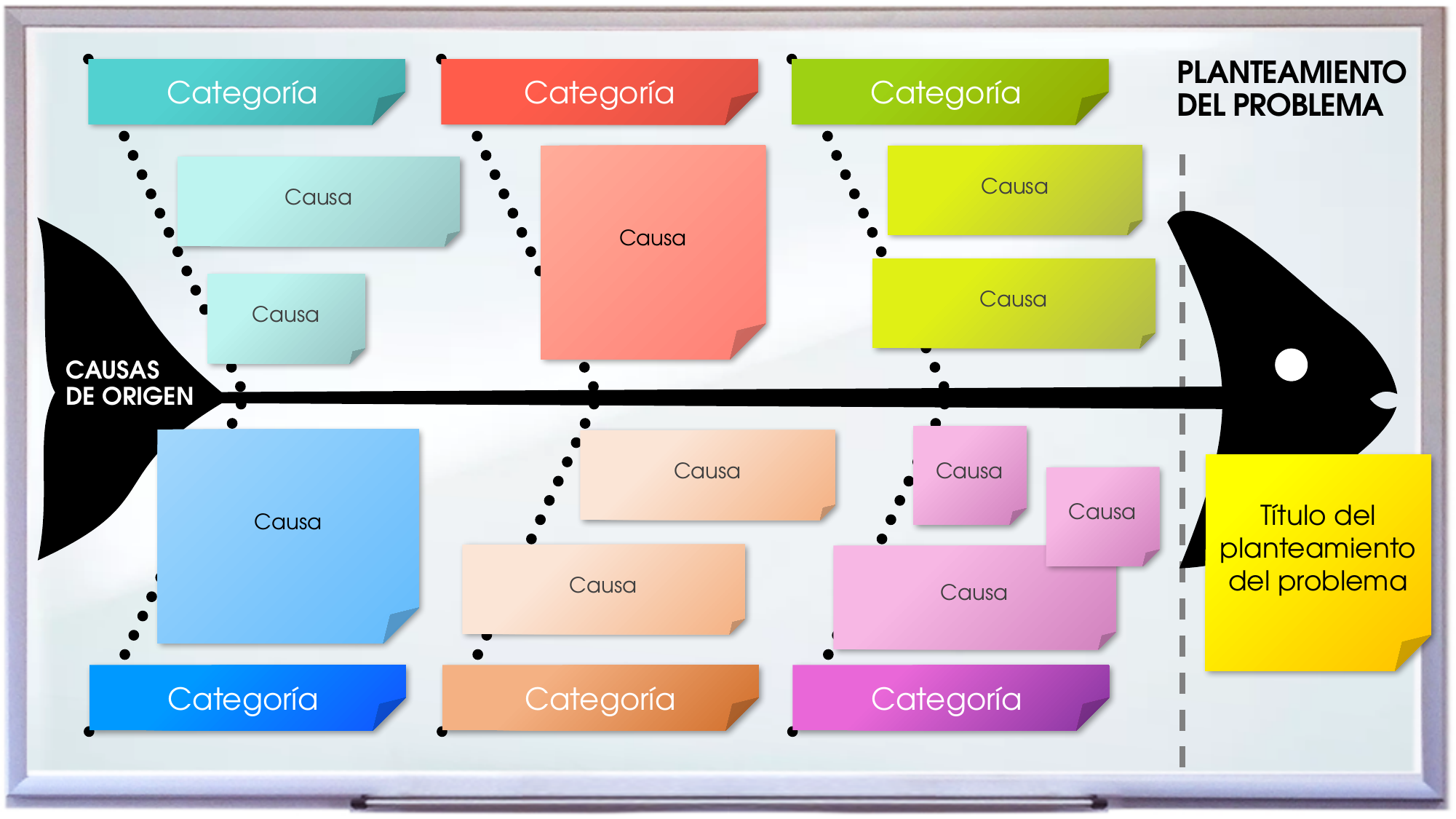

PLANTEAMIENTO DEL PROBLEMA
Categoría
Categoría
Categoría
Causa
Causa
Causa

Causa

Causa
CAUSAS
DE ORIGEN

Causa
Causa
Causa
Título del planteamiento del problema
Causa
Causa
Causa
Categoría
Categoría
Categoría